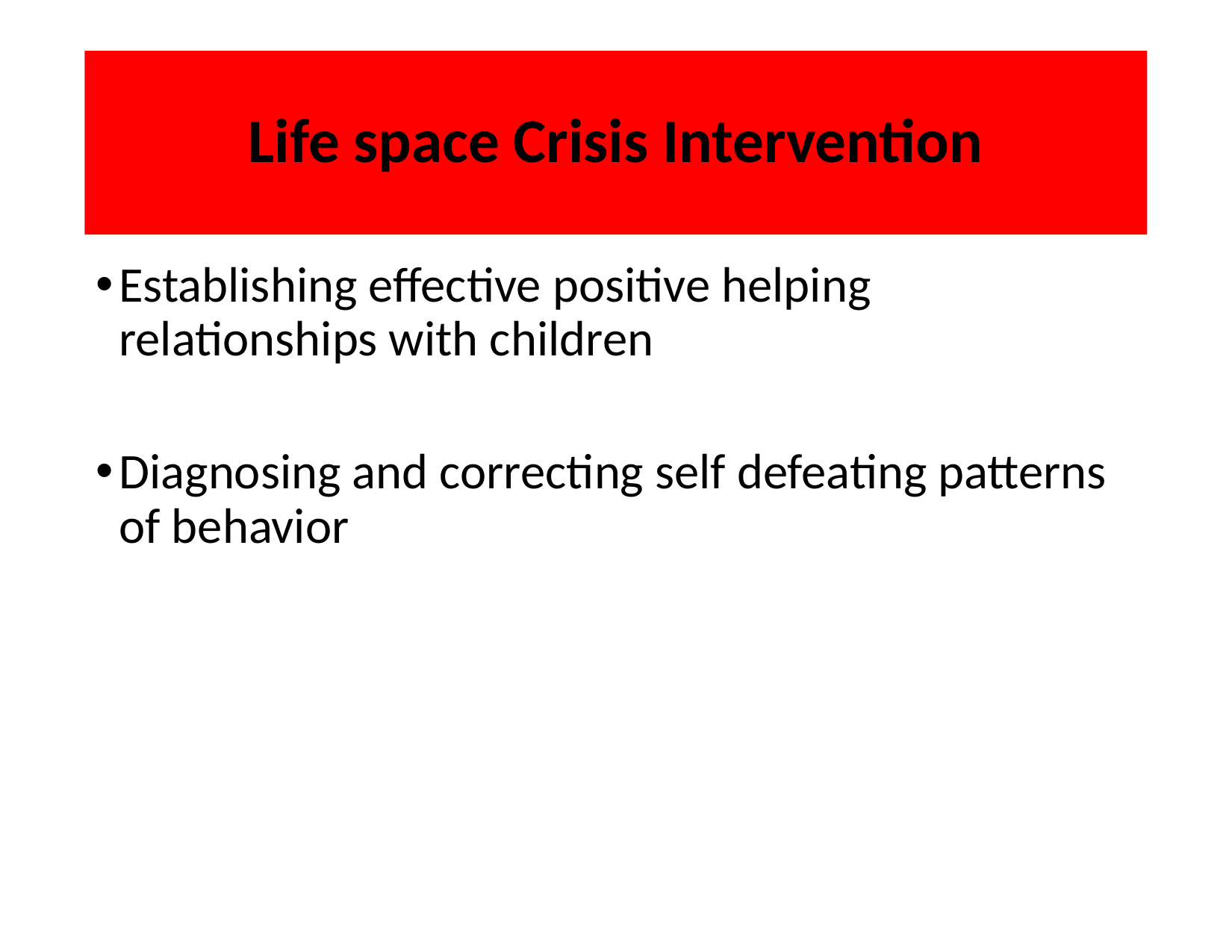

# Life space Crisis Intervention
Establishing effective positive helping relationships with children

Diagnosing and correcting self defeating patterns of behavior